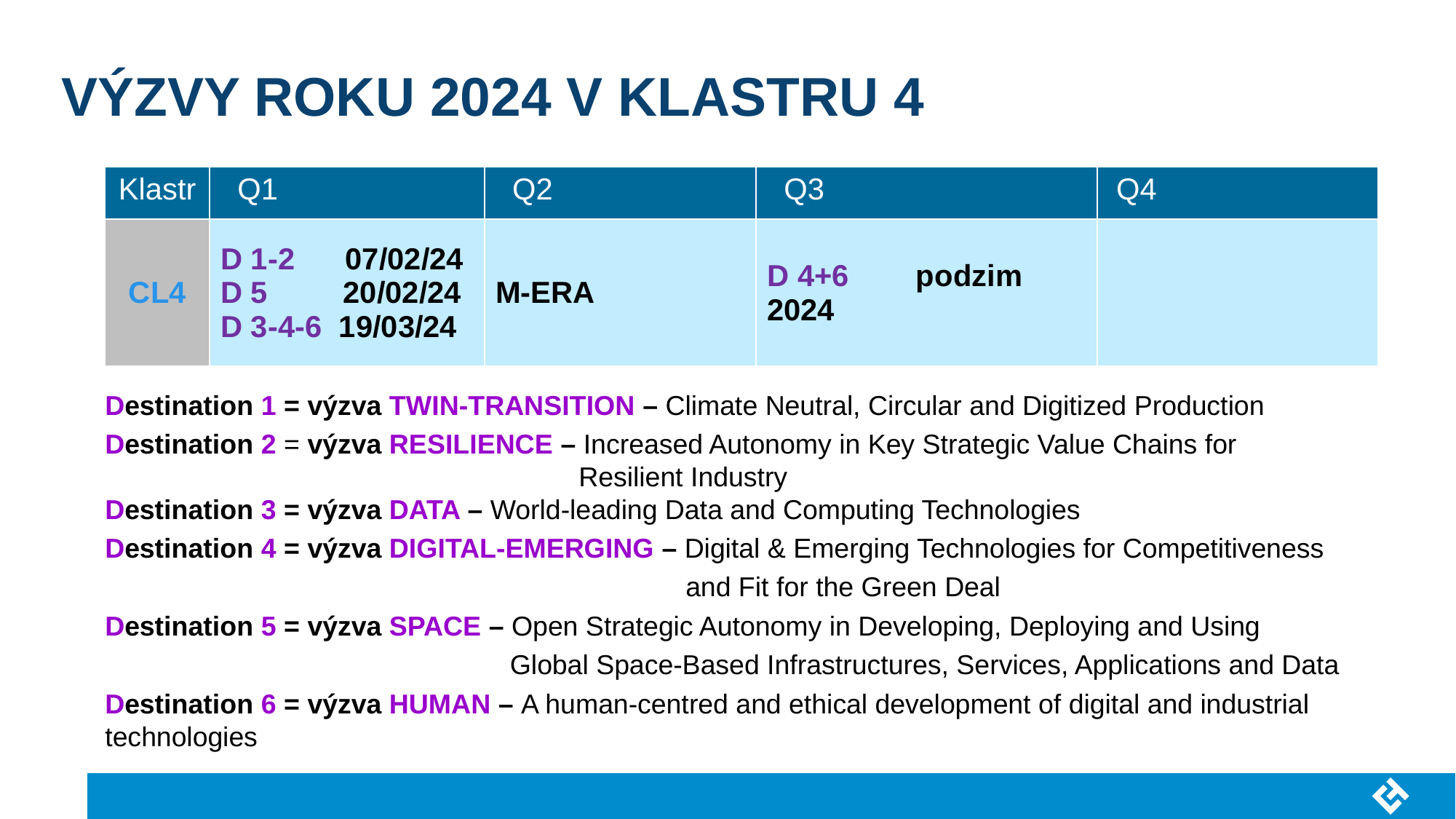

# Výzvy roku 2024 v klastru 4
| Klastr | Q1 | Q2 | Q3 | Q4 |
| --- | --- | --- | --- | --- |
| CL4 | D 1-2      07/02/24 D 5         20/02/24 D 3-4-6  19/03/24 | M-ERA | D 4+6        podzim 2024 |  |
Destination 1 = výzva TWIN-TRANSITION – Climate Neutral, Circular and Digitized Production
Destination 2 = výzva RESILIENCE – Increased Autonomy in Key Strategic Value Chains for
                                                              Resilient Industry
Destination 3 = výzva DATA – World-leading Data and Computing Technologies
Destination 4 = výzva DIGITAL-EMERGING – Digital & Emerging Technologies for Competitiveness
                                                                            and Fit for the Green Deal
Destination 5 = výzva SPACE – Open Strategic Autonomy in Developing, Deploying and Using
                                                     Global Space-Based Infrastructures, Services, Applications and Data
Destination 6 = výzva HUMAN – A human-centred and ethical development of digital and industrial technologies